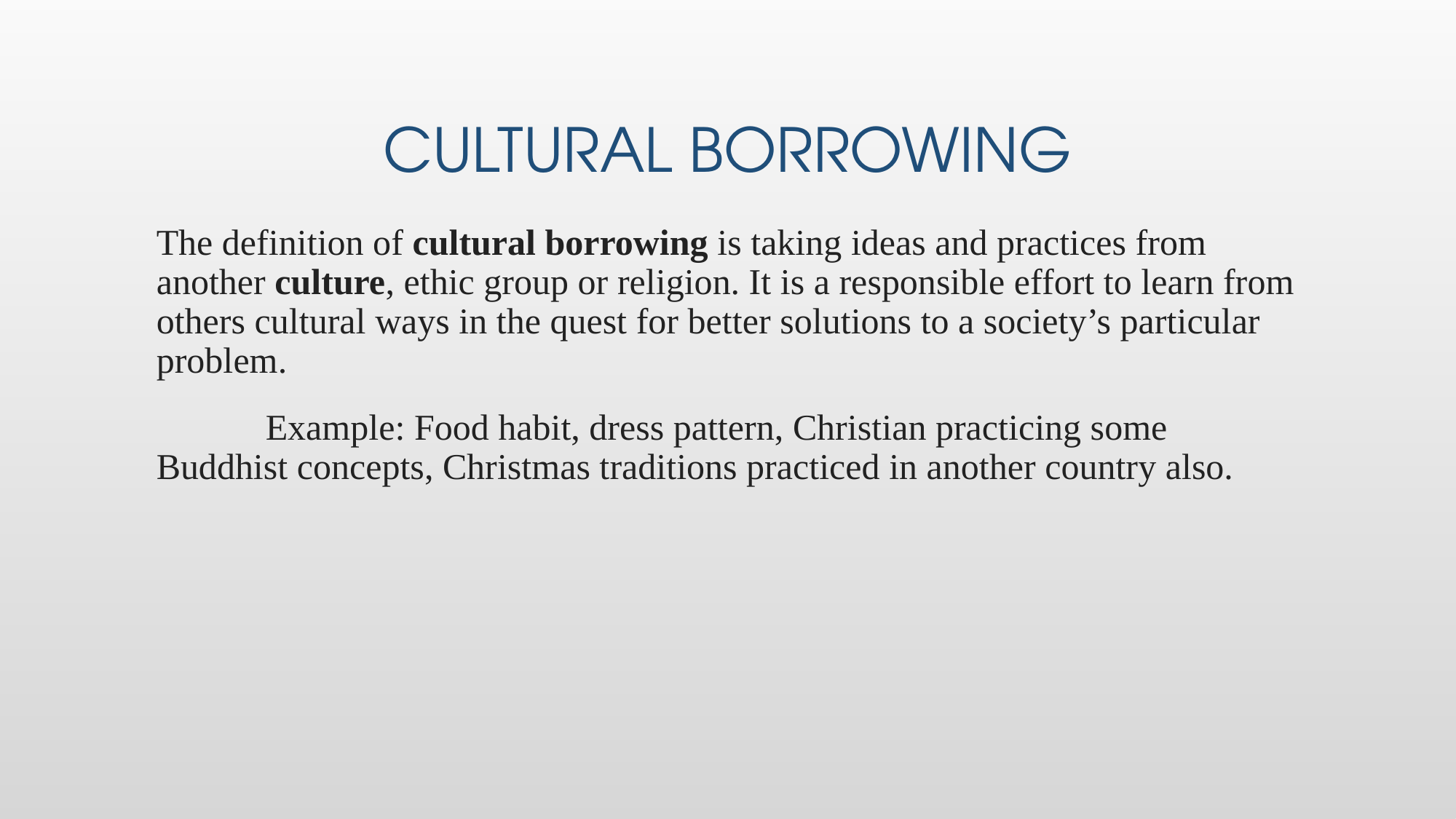

# Cultural Borrowing
The definition of cultural borrowing is taking ideas and practices from another culture, ethic group or religion. It is a responsible effort to learn from others cultural ways in the quest for better solutions to a society’s particular problem.
	Example: Food habit, dress pattern, Christian practicing some Buddhist concepts, Christmas traditions practiced in another country also.